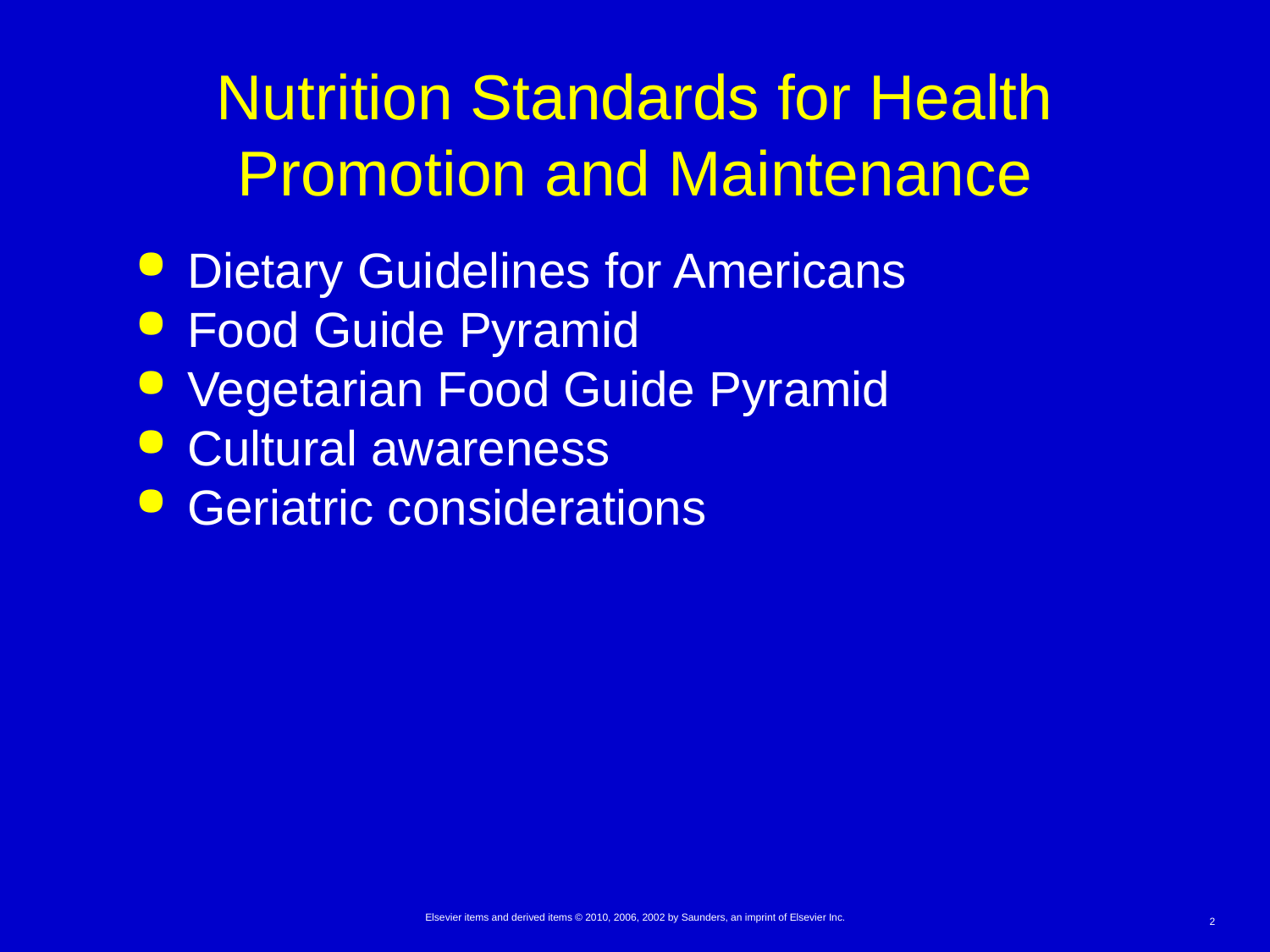

# Nutrition Standards for Health Promotion and Maintenance
Dietary Guidelines for Americans
Food Guide Pyramid
Vegetarian Food Guide Pyramid
Cultural awareness
Geriatric considerations